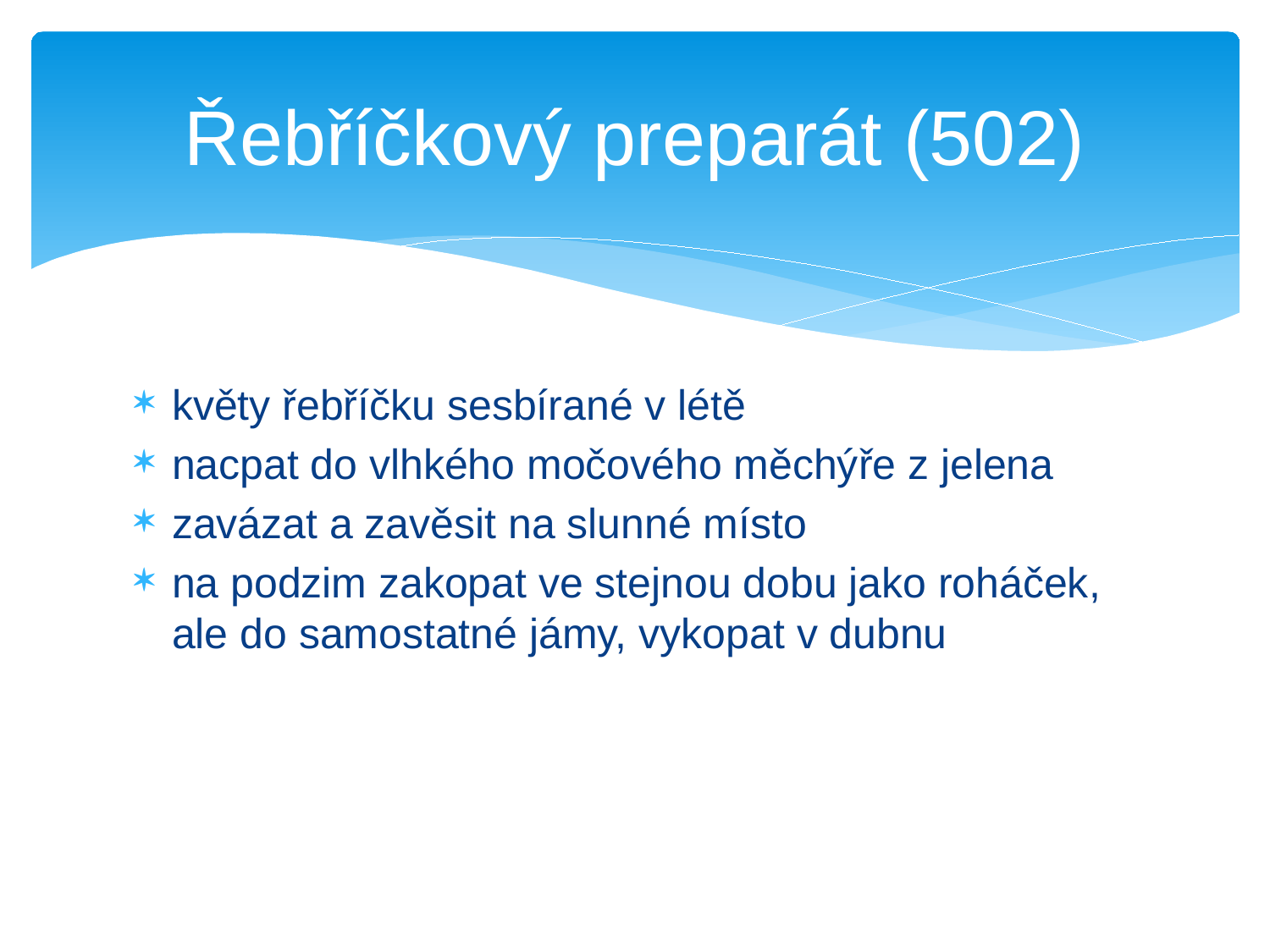

# Řebříčkový preparát (502)
květy řebříčku sesbírané v létě
nacpat do vlhkého močového měchýře z jelena
zavázat a zavěsit na slunné místo
na podzim zakopat ve stejnou dobu jako roháček, ale do samostatné jámy, vykopat v dubnu